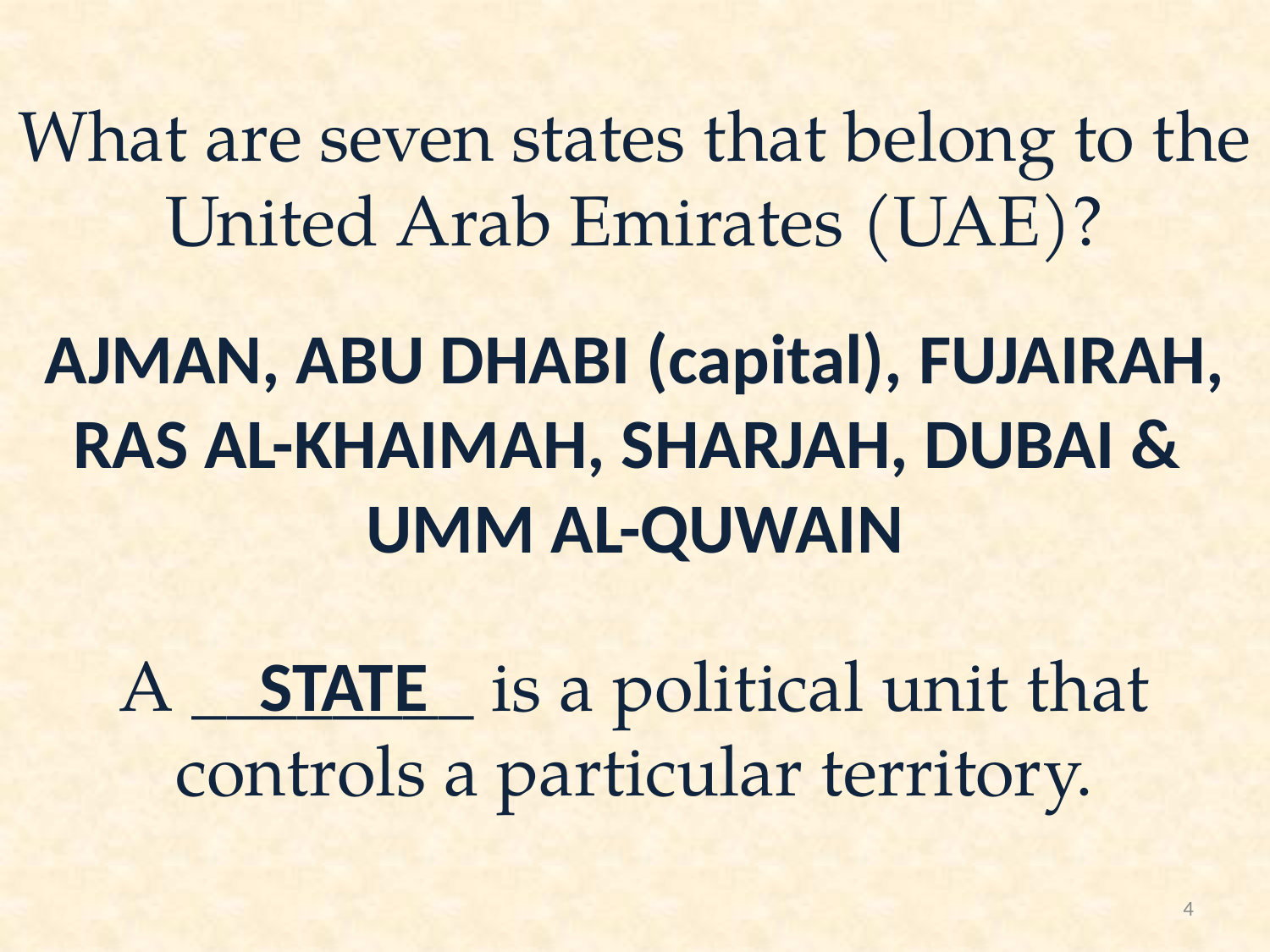

What are seven states that belong to the United Arab Emirates (UAE)?
AJMAN, ABU DHABI (capital), FUJAIRAH, RAS AL-KHAIMAH, SHARJAH, DUBAI &  UMM AL-QUWAIN
A ________ is a political unit that controls a particular territory.
STATE
4